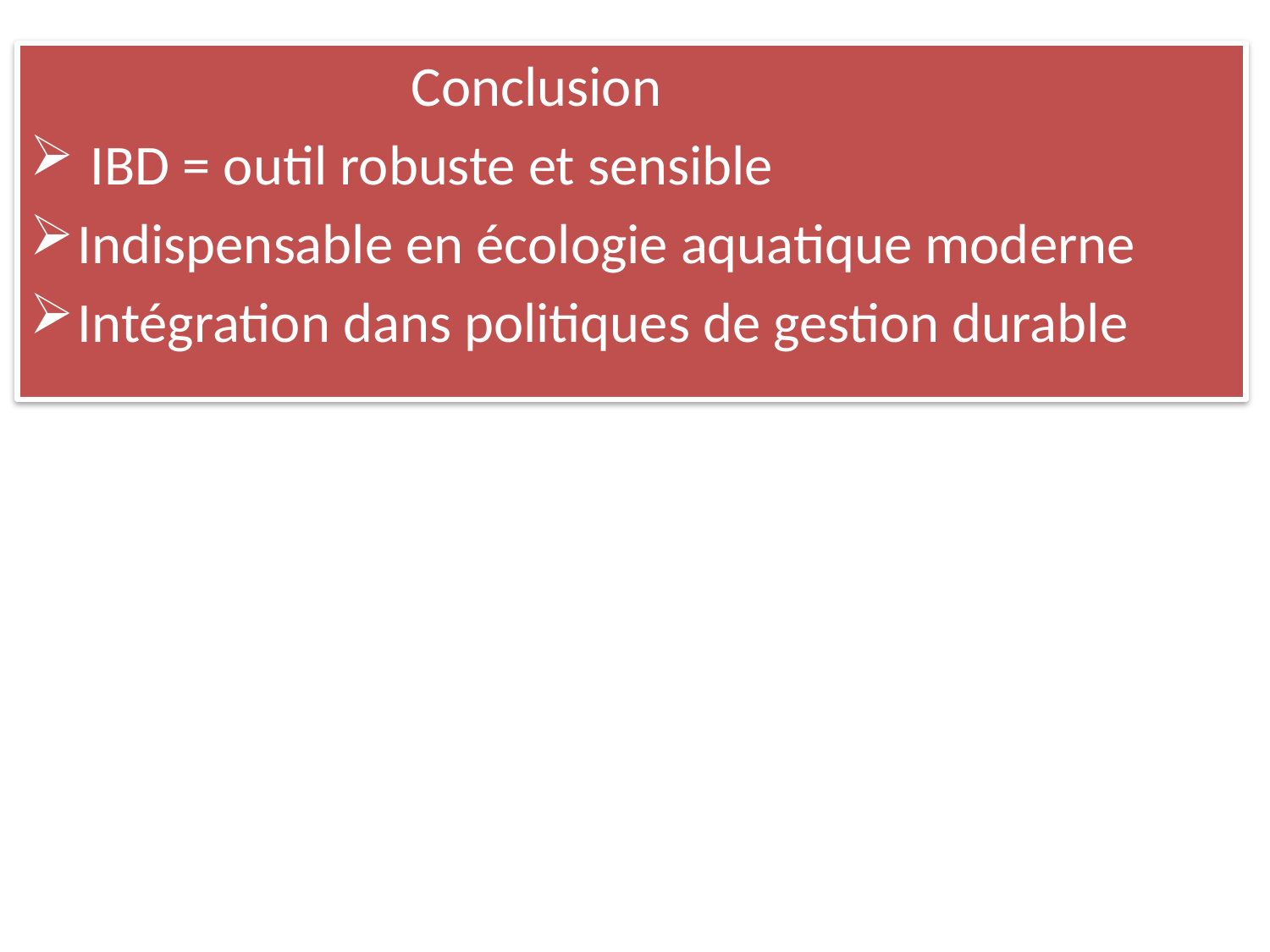

Conclusion
 IBD = outil robuste et sensible
Indispensable en écologie aquatique moderne
Intégration dans politiques de gestion durable